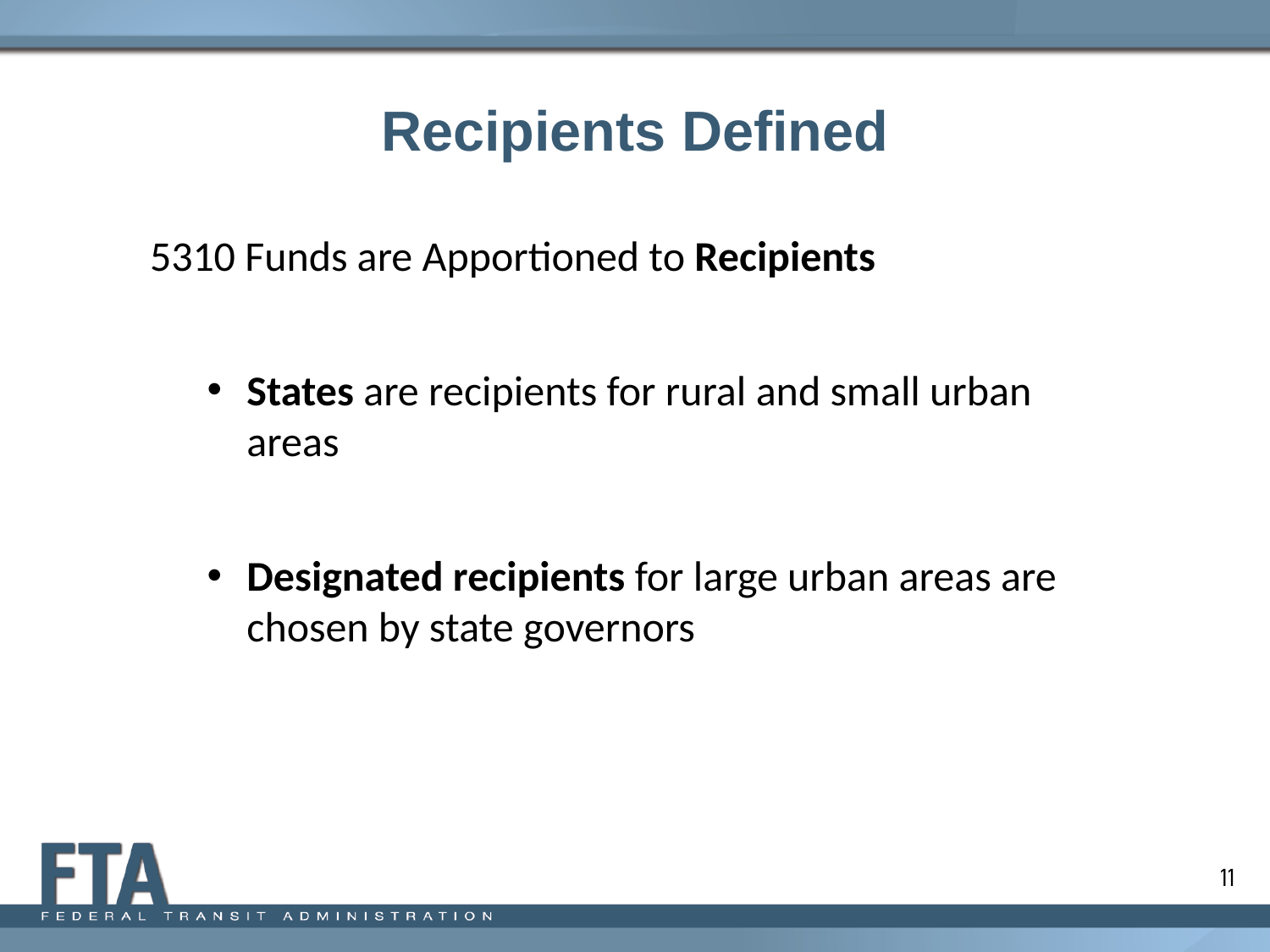

# Recipients Defined
5310 Funds are Apportioned to Recipients

States are recipients for rural and small urban areas

Designated recipients for large urban areas are chosen by state governors